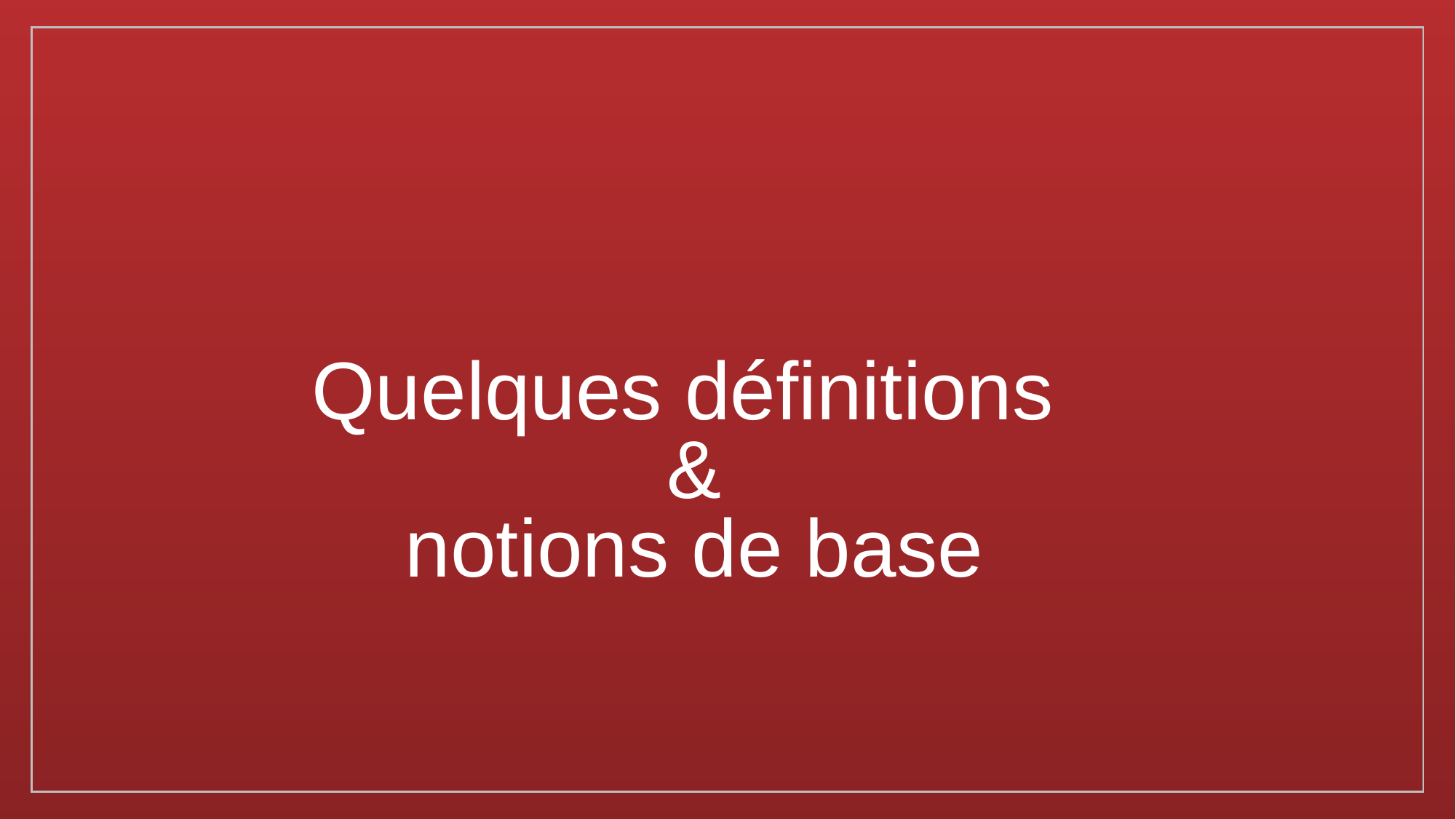

# Quelques définitions & notions de base